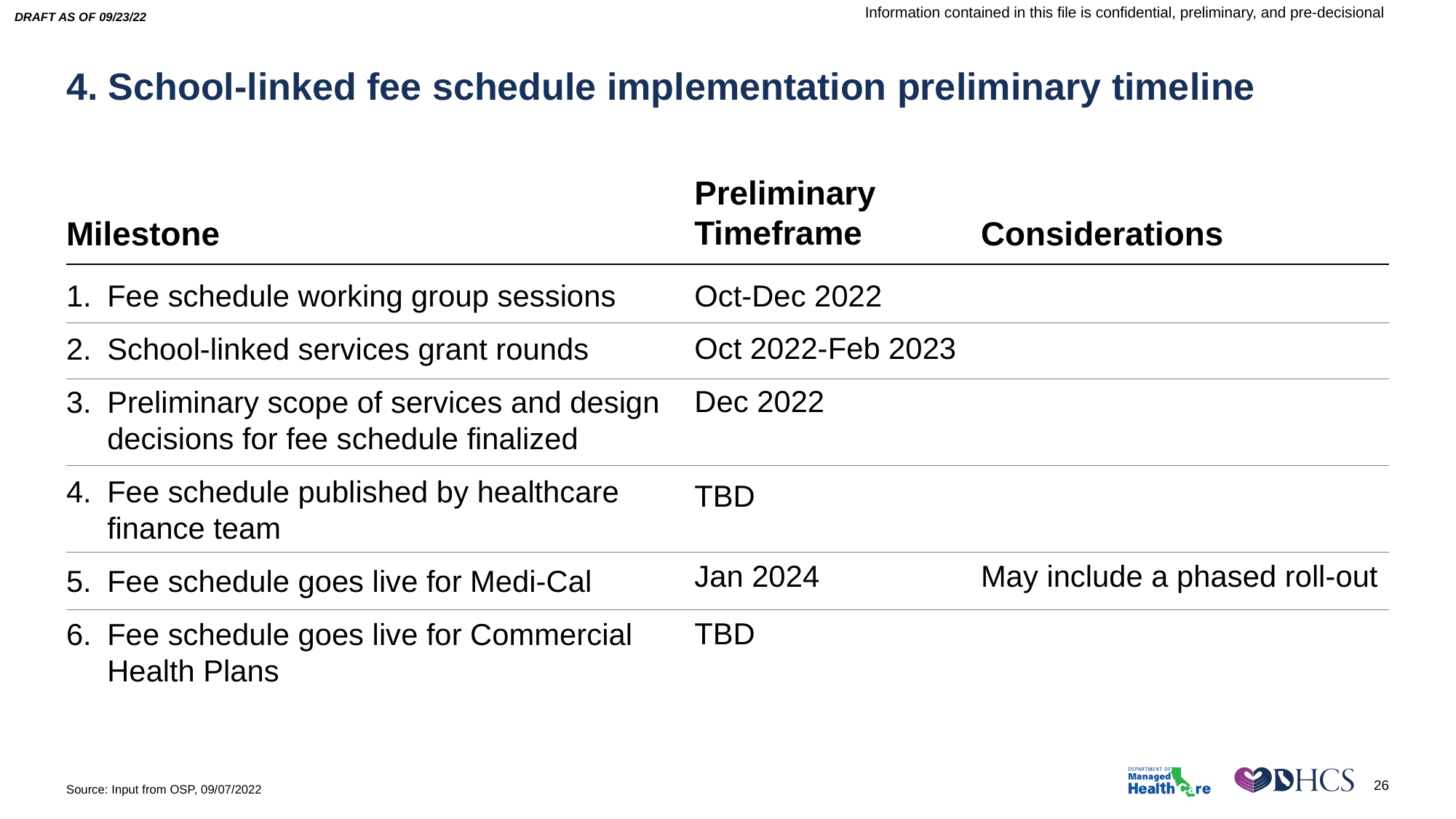

Draft AS OF 09/23/22
# 4. School-linked fee schedule implementation preliminary timeline
Preliminary Timeframe
Milestone
Considerations
Fee schedule working group sessions
School-linked services grant rounds
Preliminary scope of services and design decisions for fee schedule finalized
Fee schedule published by healthcare finance team
Fee schedule goes live for Medi-Cal
Fee schedule goes live for Commercial Health Plans
Oct-Dec 2022
Oct 2022-Feb 2023
Dec 2022
TBD
Jan 2024
May include a phased roll-out
TBD
Source: Input from OSP, 09/07/2022